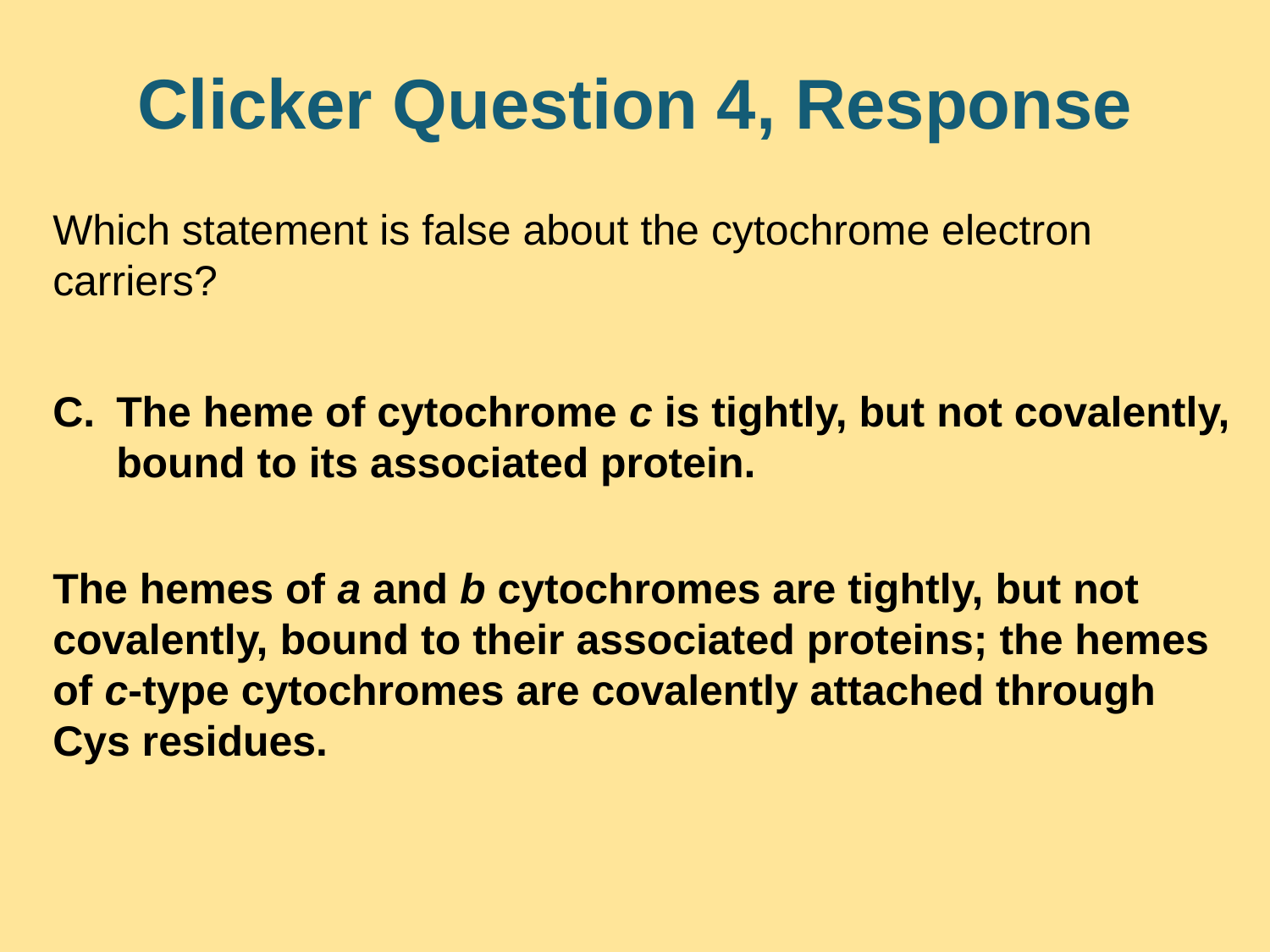

# Clicker Question 4, Response
Which statement is false about the cytochrome electron carriers?

The heme of cytochrome c is tightly, but not covalently, bound to its associated protein.

The hemes of a and b cytochromes are tightly, but not covalently, bound to their associated proteins; the hemes of c-type cytochromes are covalently attached through Cys residues.